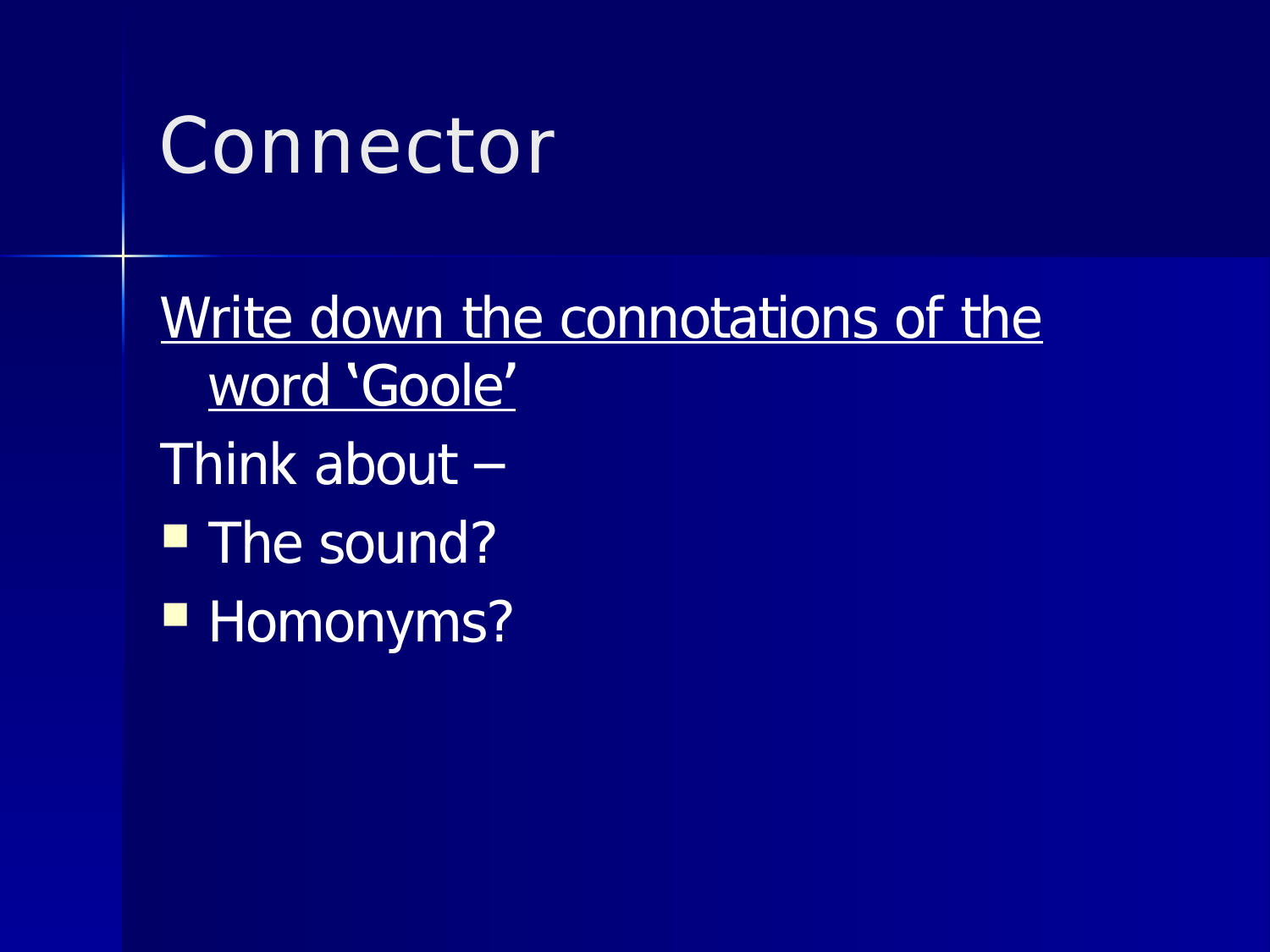

# Connector
Write down the connotations of the word ‘Goole’
Think about –
The sound?
Homonyms?